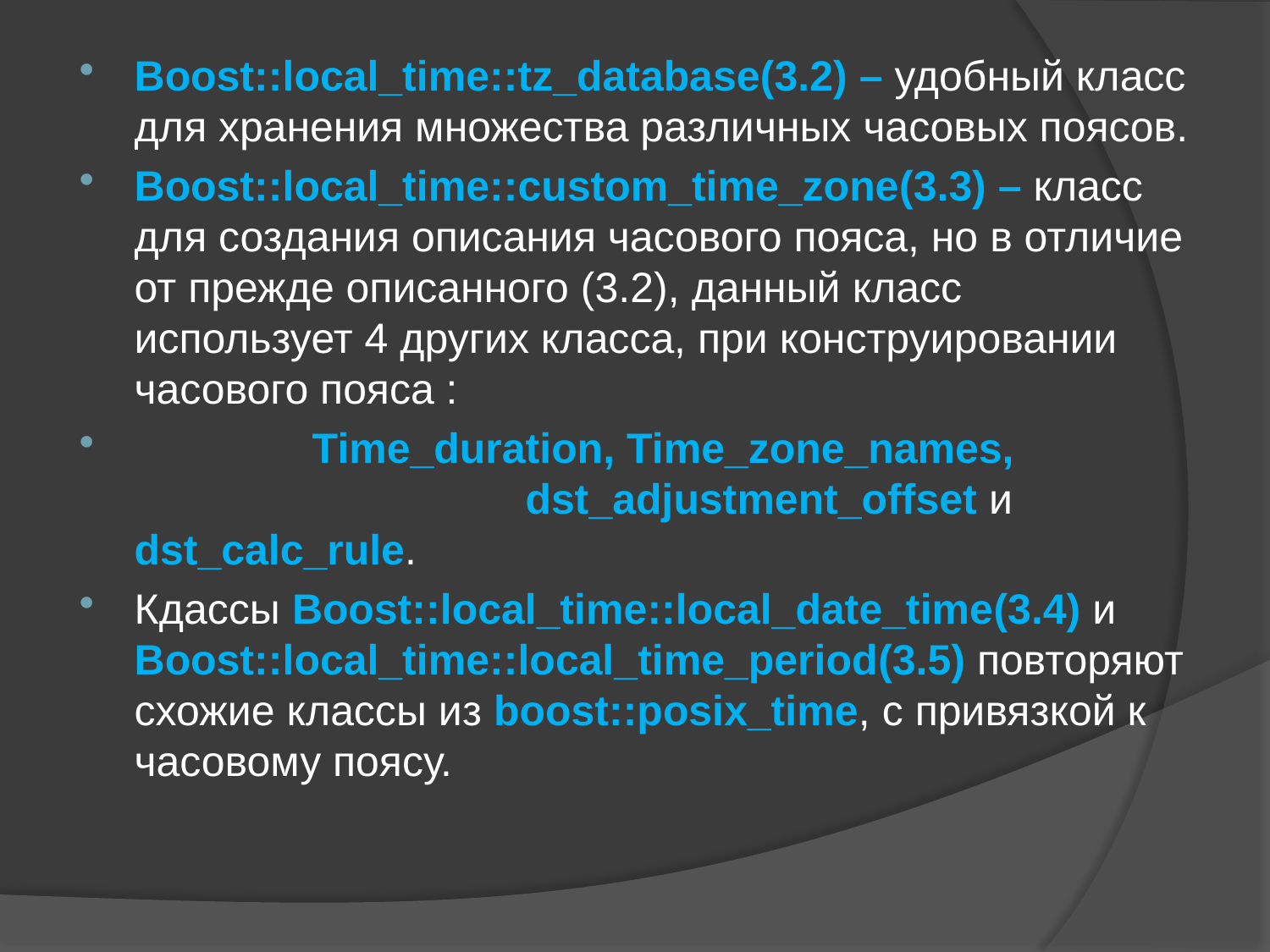

Boost::local_time::tz_database(3.2) – удобный класс для хранения множества различных часовых поясов.
Boost::local_time::custom_time_zone(3.3) – класс для создания описания часового пояса, но в отличие от прежде описанного (3.2), данный класс использует 4 других класса, при конструировании часового пояса :
               Time_duration, Time_zone_names,                                                 dst_adjustment_offset и dst_calc_rule.
Кдассы Boost::local_time::local_date_time(3.4) и Boost::local_time::local_time_period(3.5) повторяют схожие классы из boost::posix_time, с привязкой к часовому поясу.